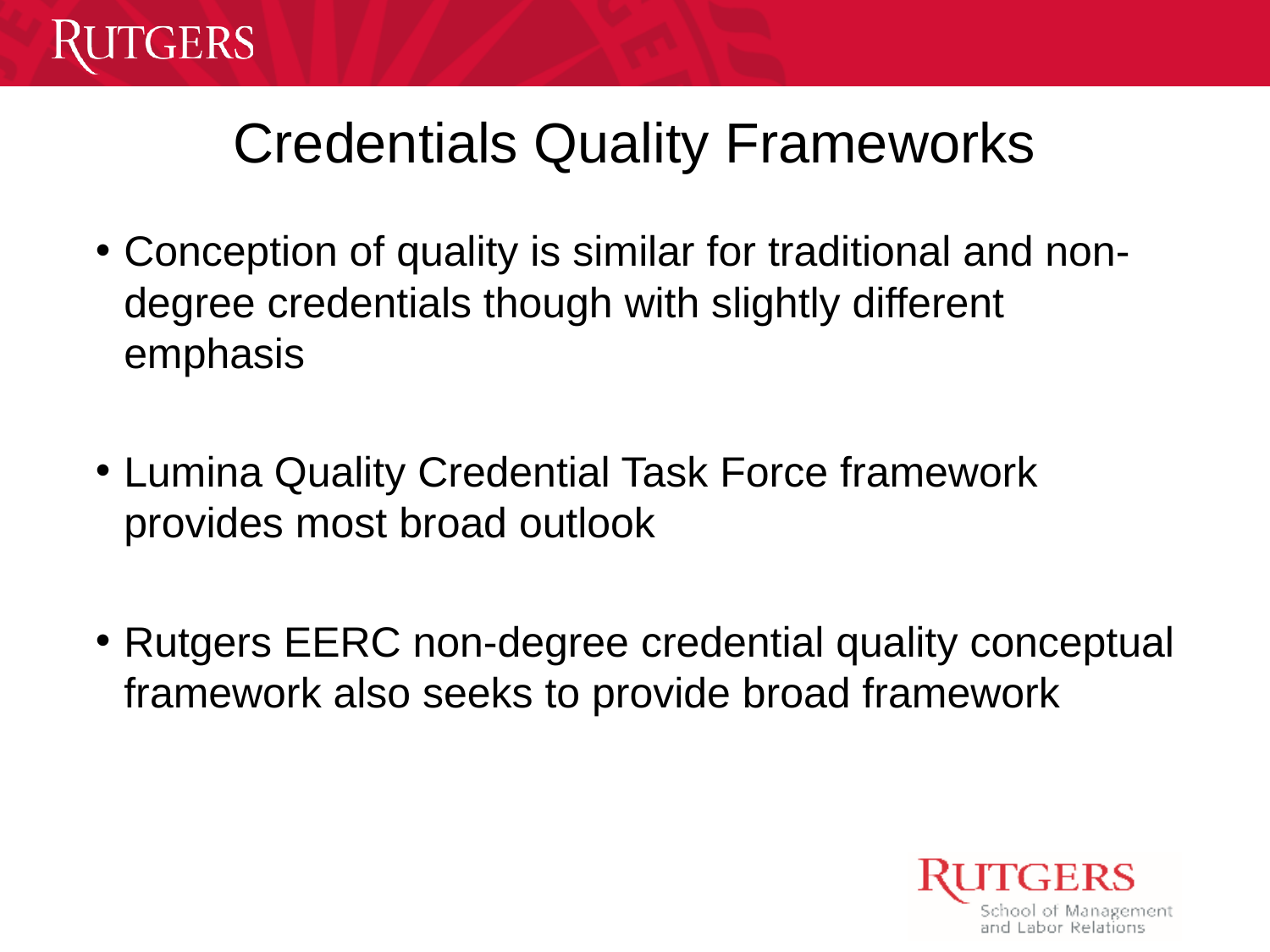

# Credentials Quality Frameworks
Conception of quality is similar for traditional and non-degree credentials though with slightly different emphasis

Lumina Quality Credential Task Force framework provides most broad outlook

Rutgers EERC non-degree credential quality conceptual framework also seeks to provide broad framework